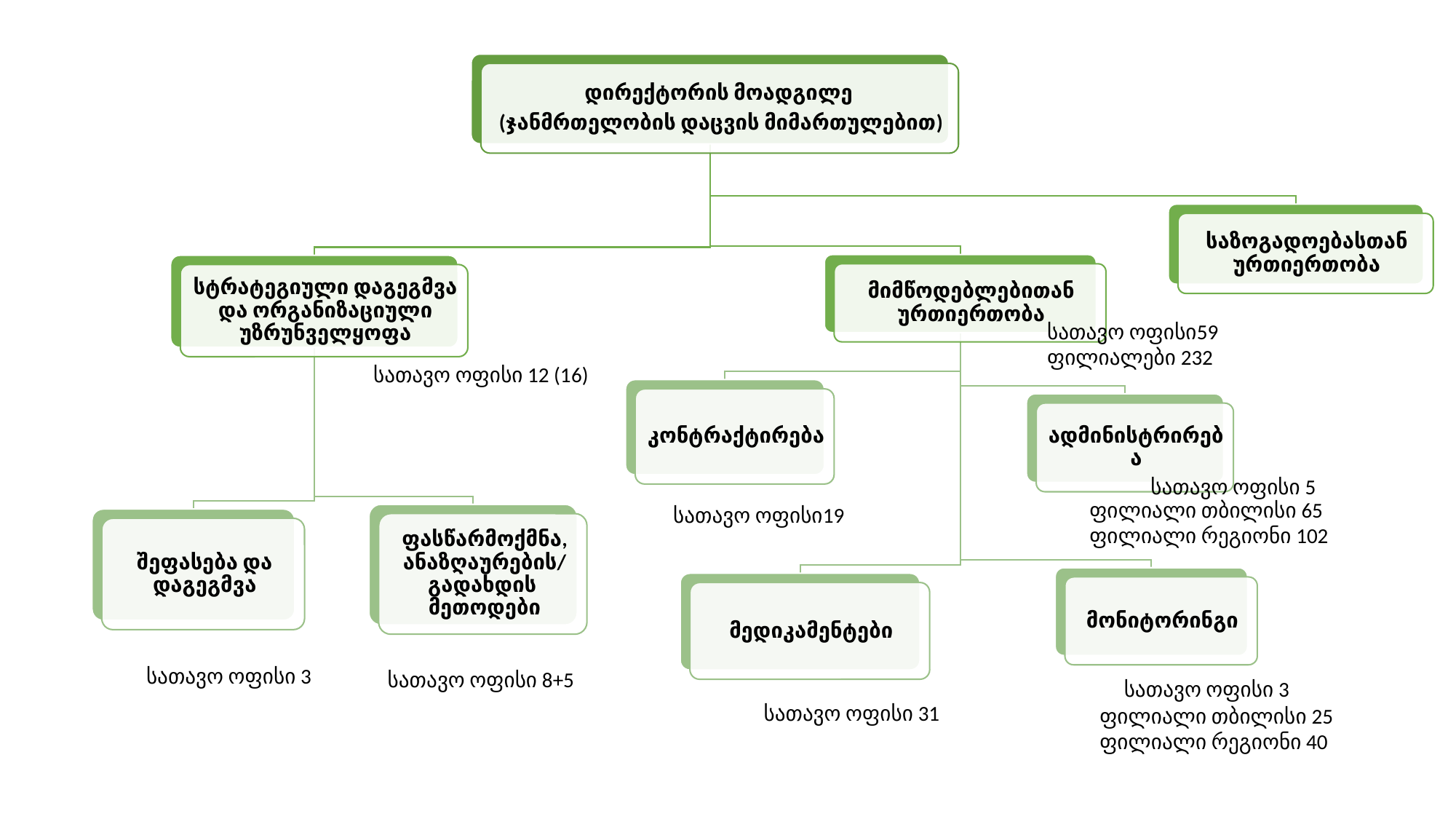

დირექტორის მოადგილე
(ჯანმრთელობის დაცვის მიმართულებით)
სტრატეგიული დაგეგმვა და ორგანიზაციული უზრუნველყოფა
შეფასება და დაგეგმვა
ფასწარმოქმნა, ანაზღაურების/ გადახდის  მეთოდები
მიმწოდებლებითან ურთიერთობა
კონტრაქტირება
მედიკამენტები
ადმინისტრირება
მონიტორინგი
საზოგადოებასთან ურთიერთობა
სათავო ოფისი59
ფილიალები 232
სათავო ოფისი 12 (16)
სათავო ოფისი 5
ფილიალი თბილისი 65
ფილიალი რეგიონი 102
სათავო ოფისი19
სათავო ოფისი 3
სათავო ოფისი 8+5
სათავო ოფისი 3
სათავო ოფისი 31
ფილიალი თბილისი 25
ფილიალი რეგიონი 40